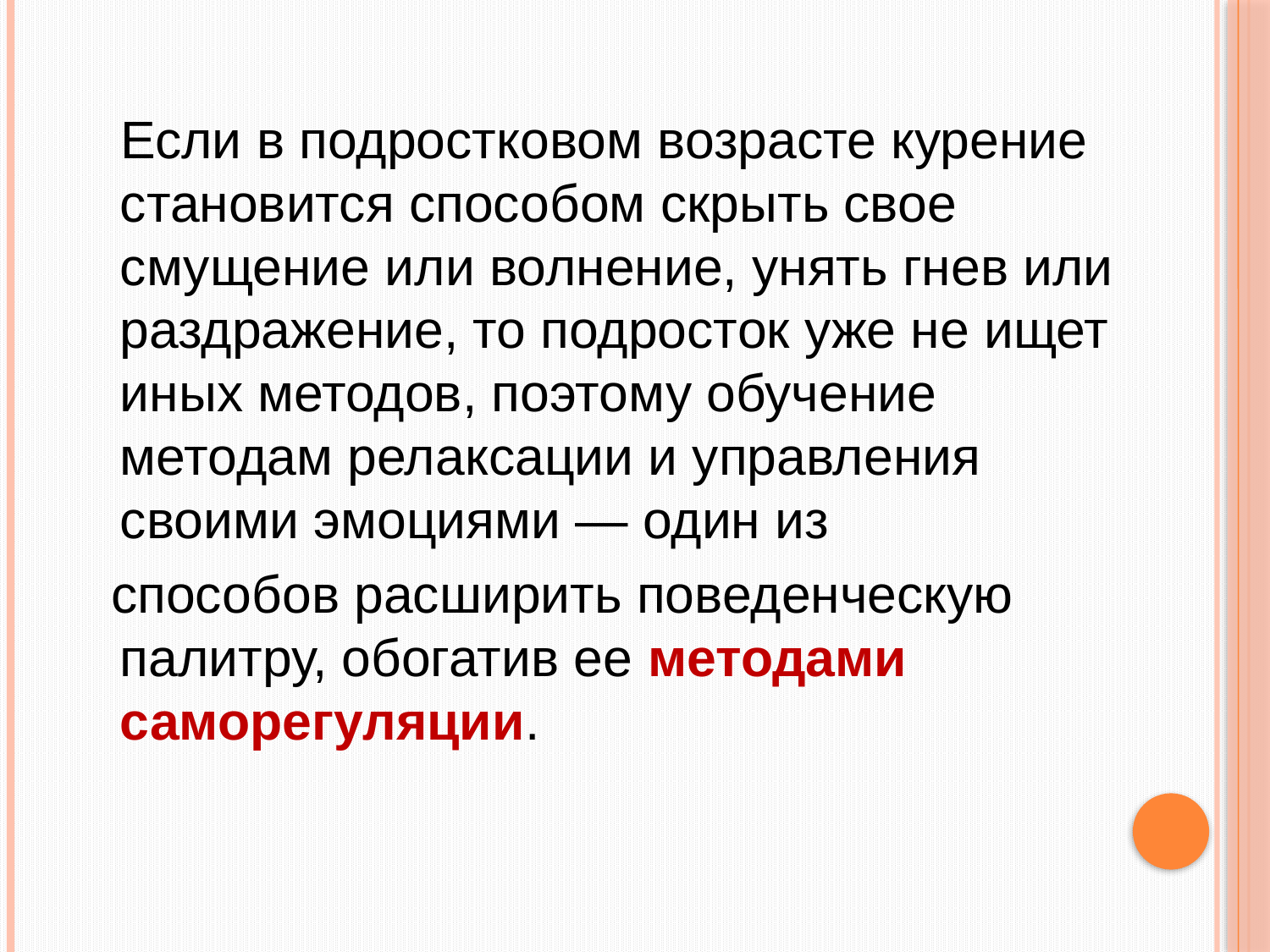

Если в подростковом возрасте курение становится способом скрыть свое смущение или волнение, унять гнев или раздражение, то подросток уже не ищет иных методов, поэтому обучение методам релаксации и управления своими эмоциями — один из
  способов расширить поведенческую палитру, обогатив ее методами саморегуляции.